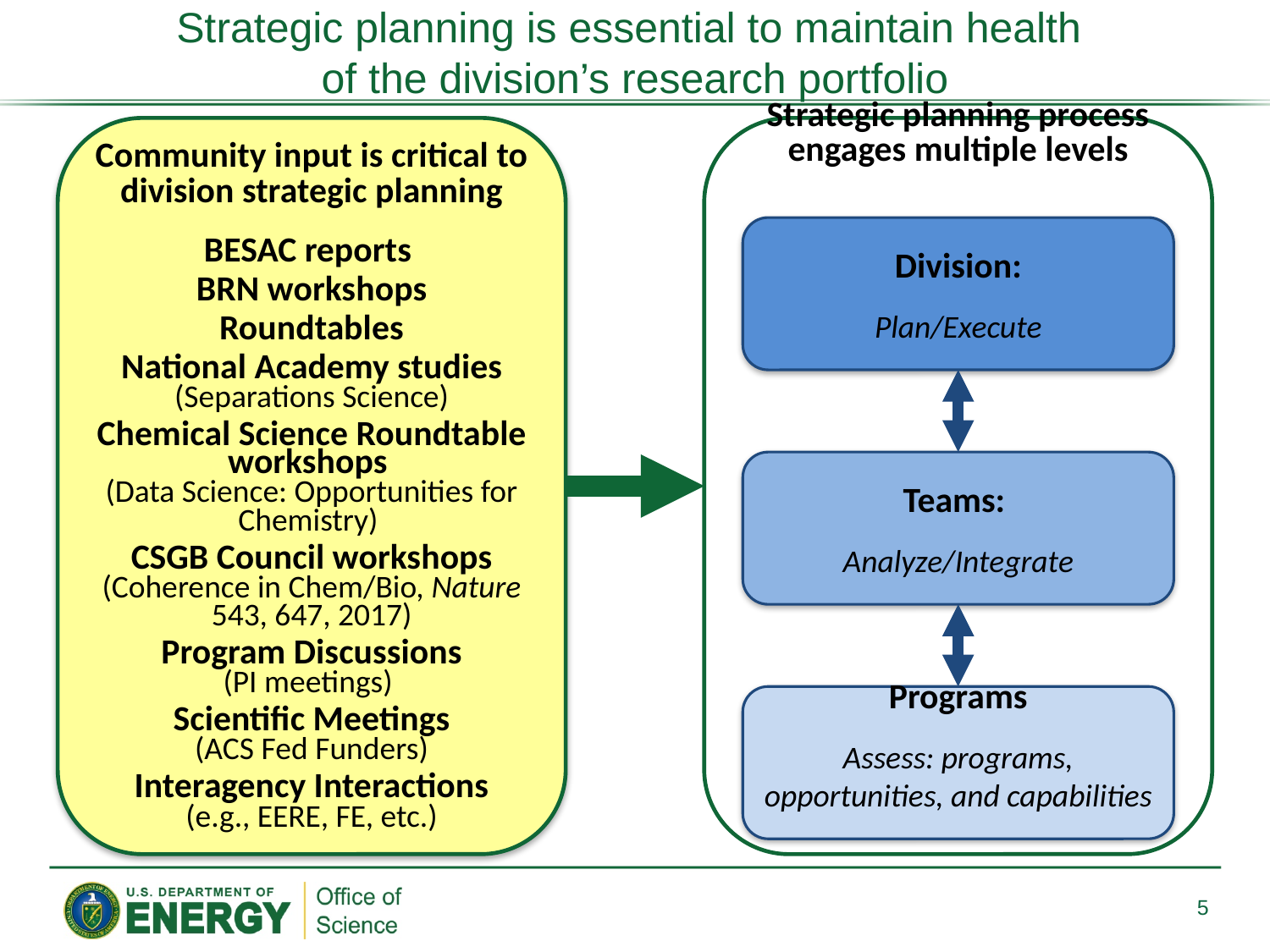

# Strategic planning is essential to maintain health of the division’s research portfolio
Community input is critical to division strategic planning
BESAC reports
BRN workshops
Roundtables
National Academy studies
(Separations Science)
Chemical Science Roundtable workshops
(Data Science: Opportunities for Chemistry)
CSGB Council workshops
(Coherence in Chem/Bio, Nature 543, 647, 2017)
Program Discussions
(PI meetings)
Scientific Meetings
(ACS Fed Funders)
Interagency Interactions
(e.g., EERE, FE, etc.)
Strategic planning process engages multiple levels

Division:
Plan/Execute
Teams:
Analyze/Integrate
Programs
Assess: programs, opportunities, and capabilities
5